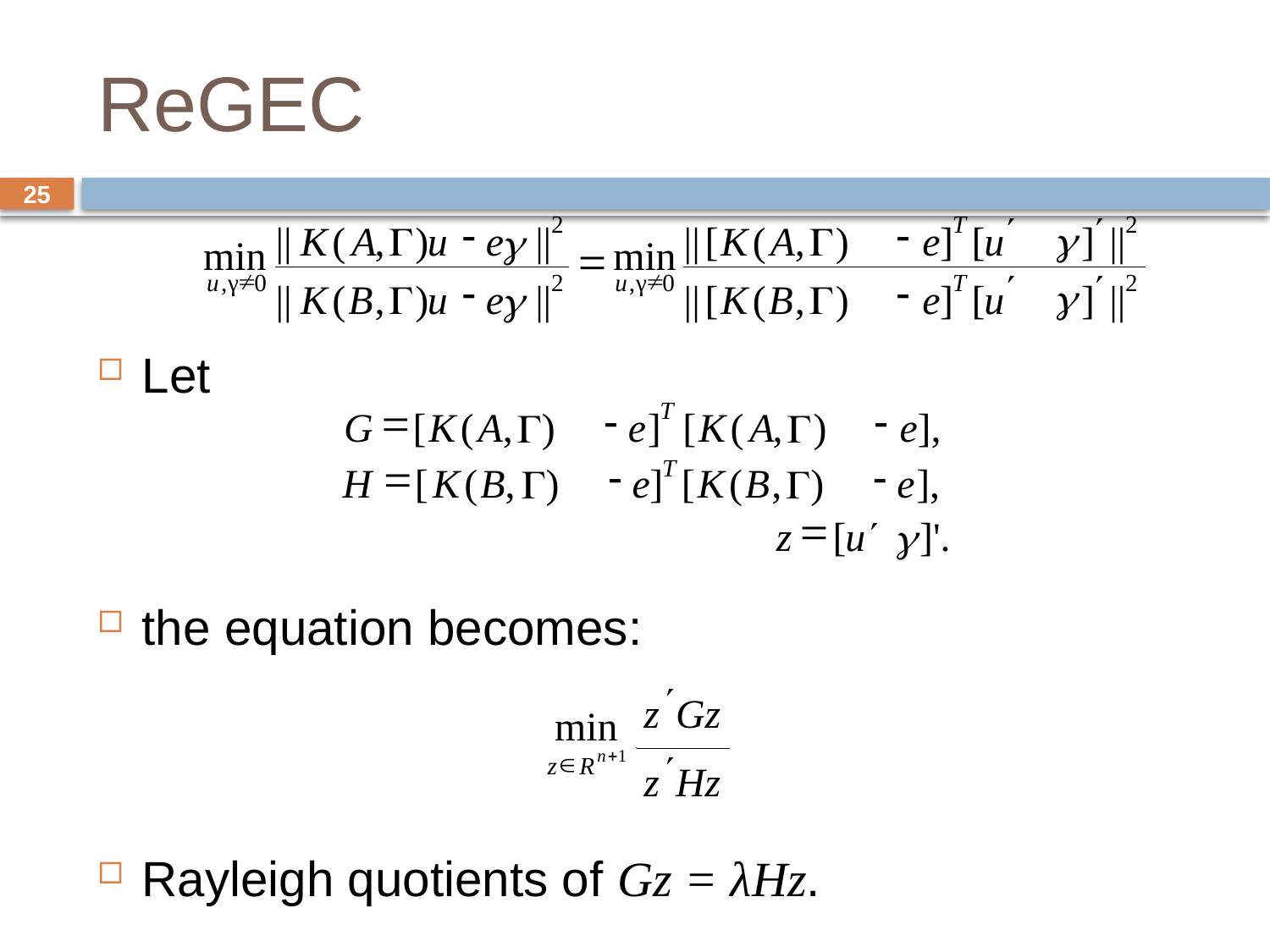

# ReGEC
25

′
′
2
T
2
−
−
γ
||
K
(
A
,
Γ
)
u
e
||
||
[
K
(
A
,
Γ
)
e
]
[
u
]
||
γ
min
min
=
≠
≠
′
′
u
,
γ
0

2
u
,
γ
0

T
2
−
−
γ
||
K
(
B
,
Γ
)
u
e
||
||
[
K
(
B
,
Γ
)
e
]
[
u
]
||
γ

Let

the equation becomes:

Rayleigh quotients of Gz = λHz.

T
=
−
−
G
[
K
(
A
,
)
e
]
[
K
(
A
,
)
e
],
Γ
Γ
=
−
T
−
H
[
K
(
B
,
)
e
]
[
K
(
B
,
)
e
],
Γ
Γ
=
z
[
u
]'.
γ
′
′

z
Gz
min
n
+
1
′
∈

z
R
z
Hz